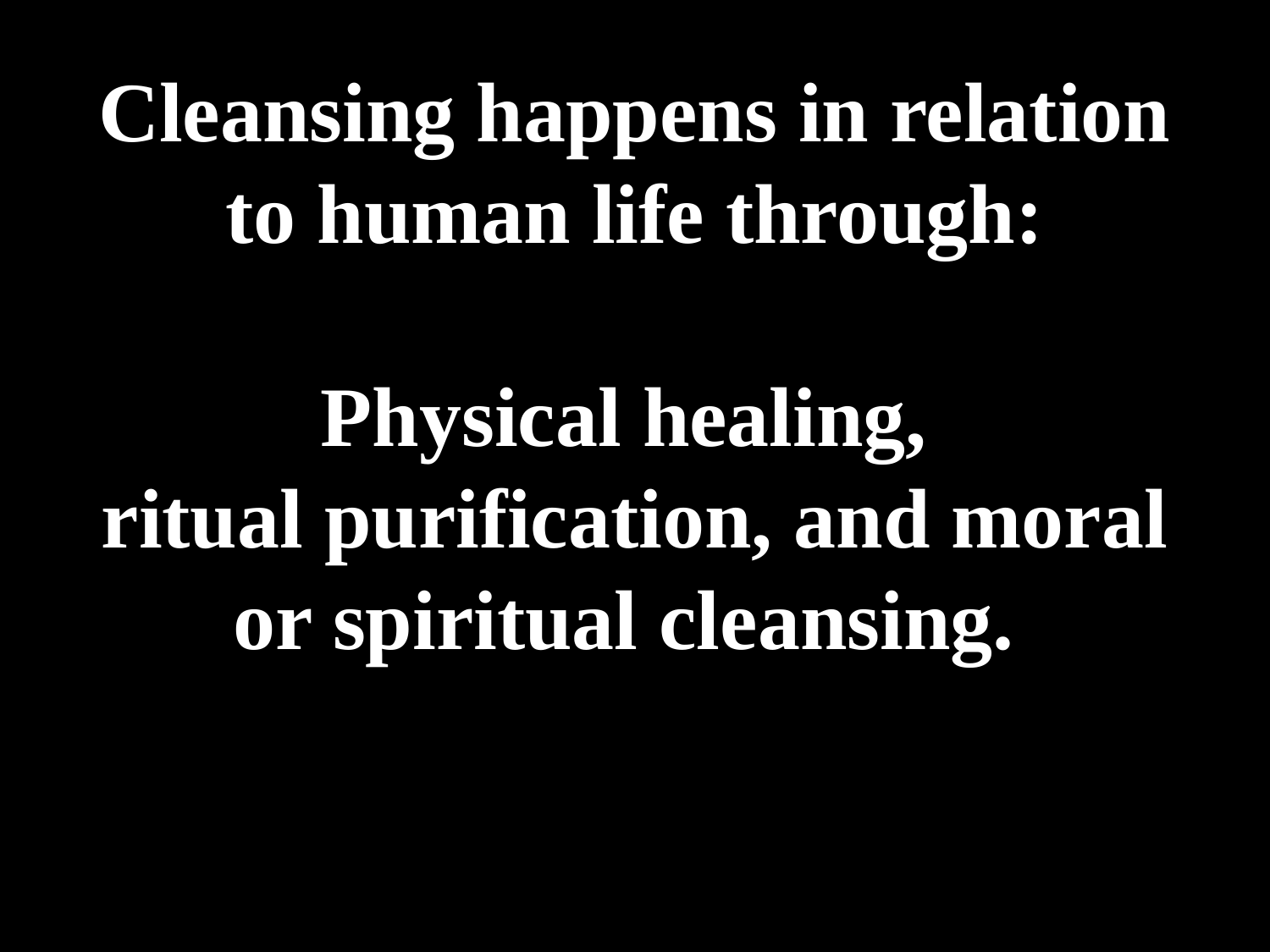

# Cleansing happens in relation to human life through: Physical healing, ritual purification, and moral or spiritual cleansing.